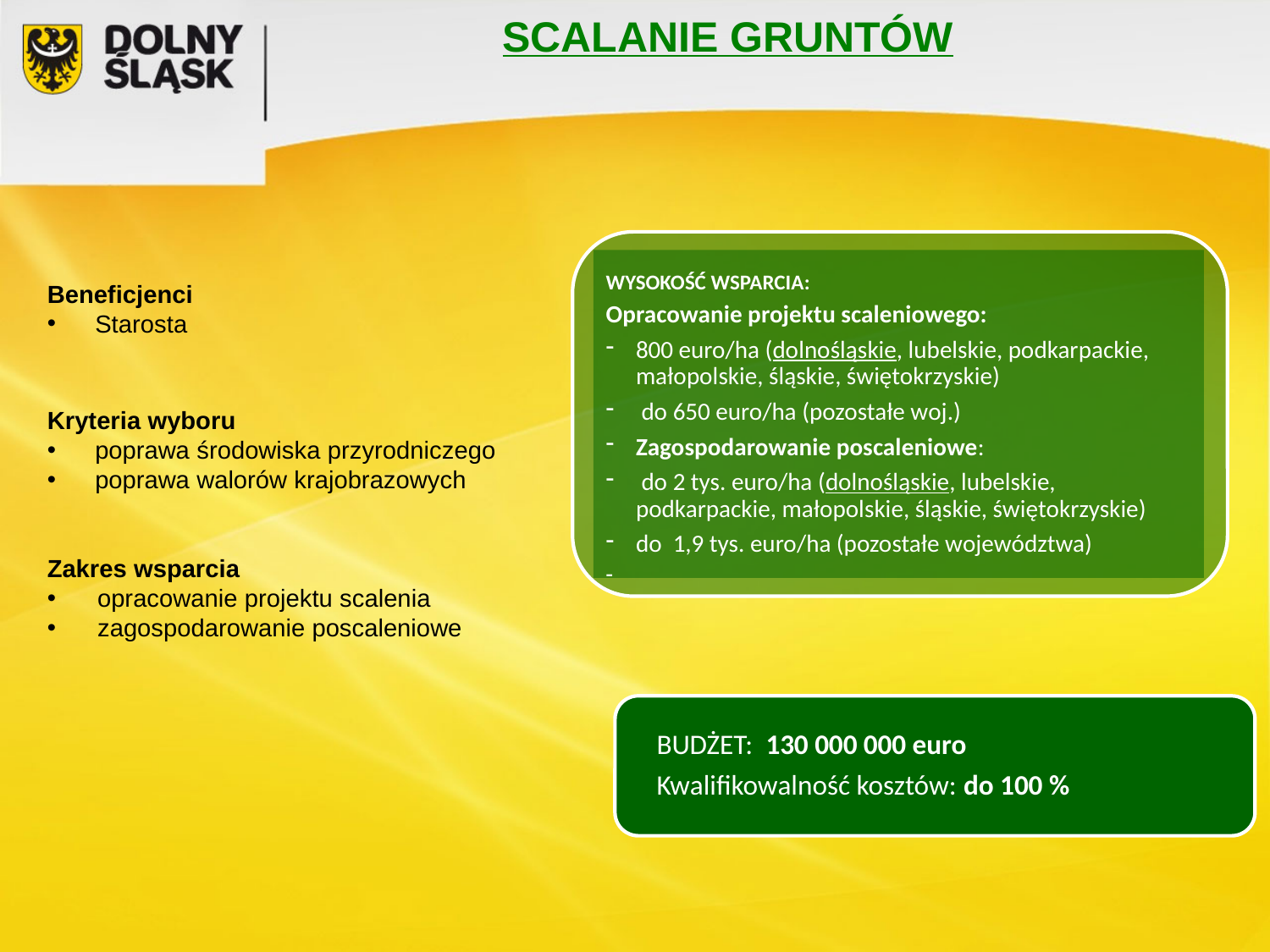

SCALANIE GRUNTÓW

Beneficjenci
Starosta

Kryteria wyboru
poprawa środowiska przyrodniczego
poprawa walorów krajobrazowych

Zakres wsparcia
opracowanie projektu scalenia
zagospodarowanie poscaleniowe

WYSOKOŚĆ WSPARCIA:
Opracowanie projektu scaleniowego:
800 euro/ha (dolnośląskie, lubelskie, podkarpackie, małopolskie, śląskie, świętokrzyskie)
 do 650 euro/ha (pozostałe woj.)
Zagospodarowanie poscaleniowe:
 do 2 tys. euro/ha (dolnośląskie, lubelskie, podkarpackie, małopolskie, śląskie, świętokrzyskie)
do  1,9 tys. euro/ha (pozostałe województwa)

BUDŻET:  130 000 000 euro
Kwalifikowalność kosztów: do 100 %